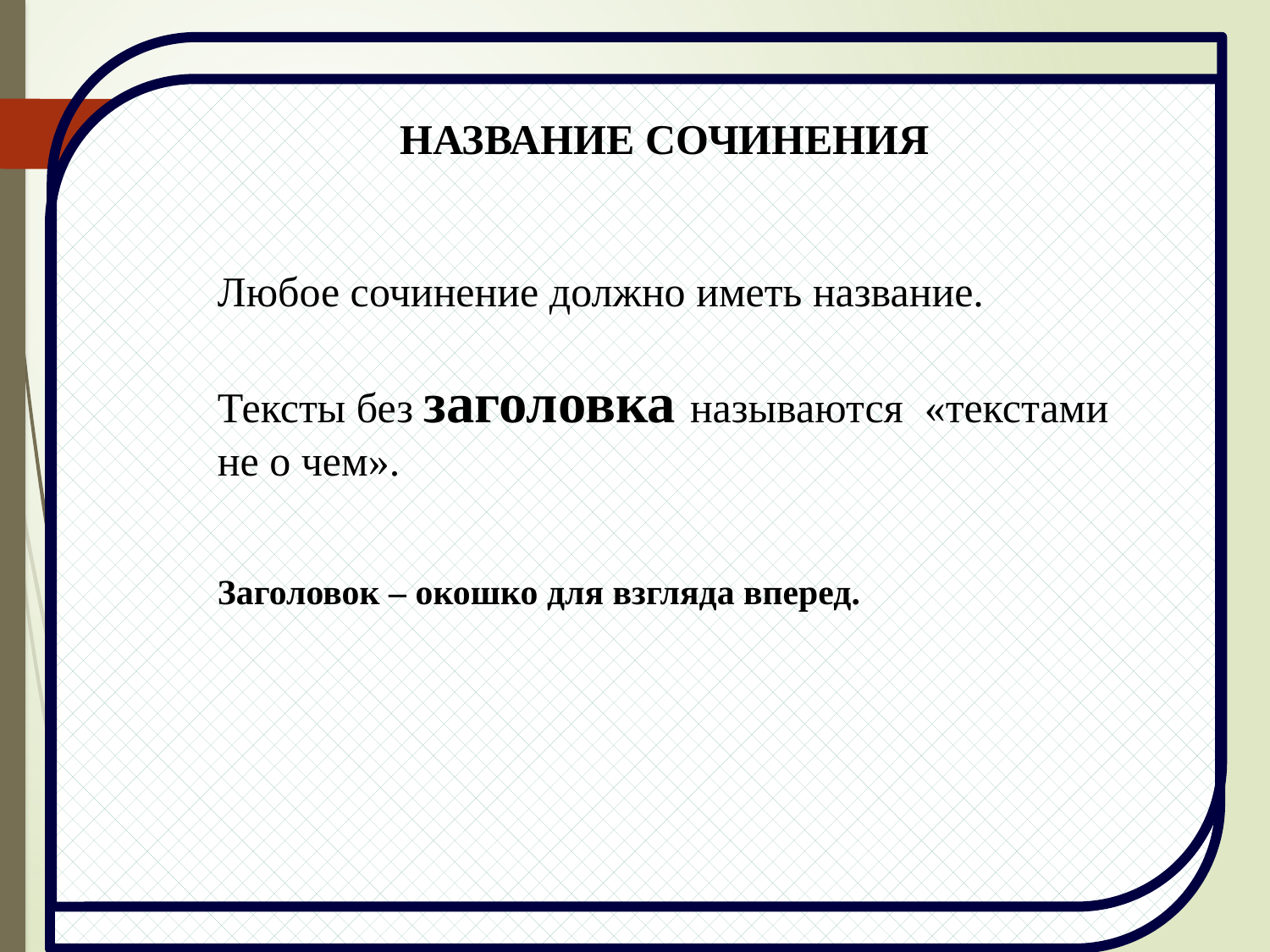

НАЗВАНИЕ СОЧИНЕНИЯ

Любое сочинение должно иметь название.

Тексты без заголовка называются  «текстами не о чем».

Заголовок – окошко для взгляда вперед.